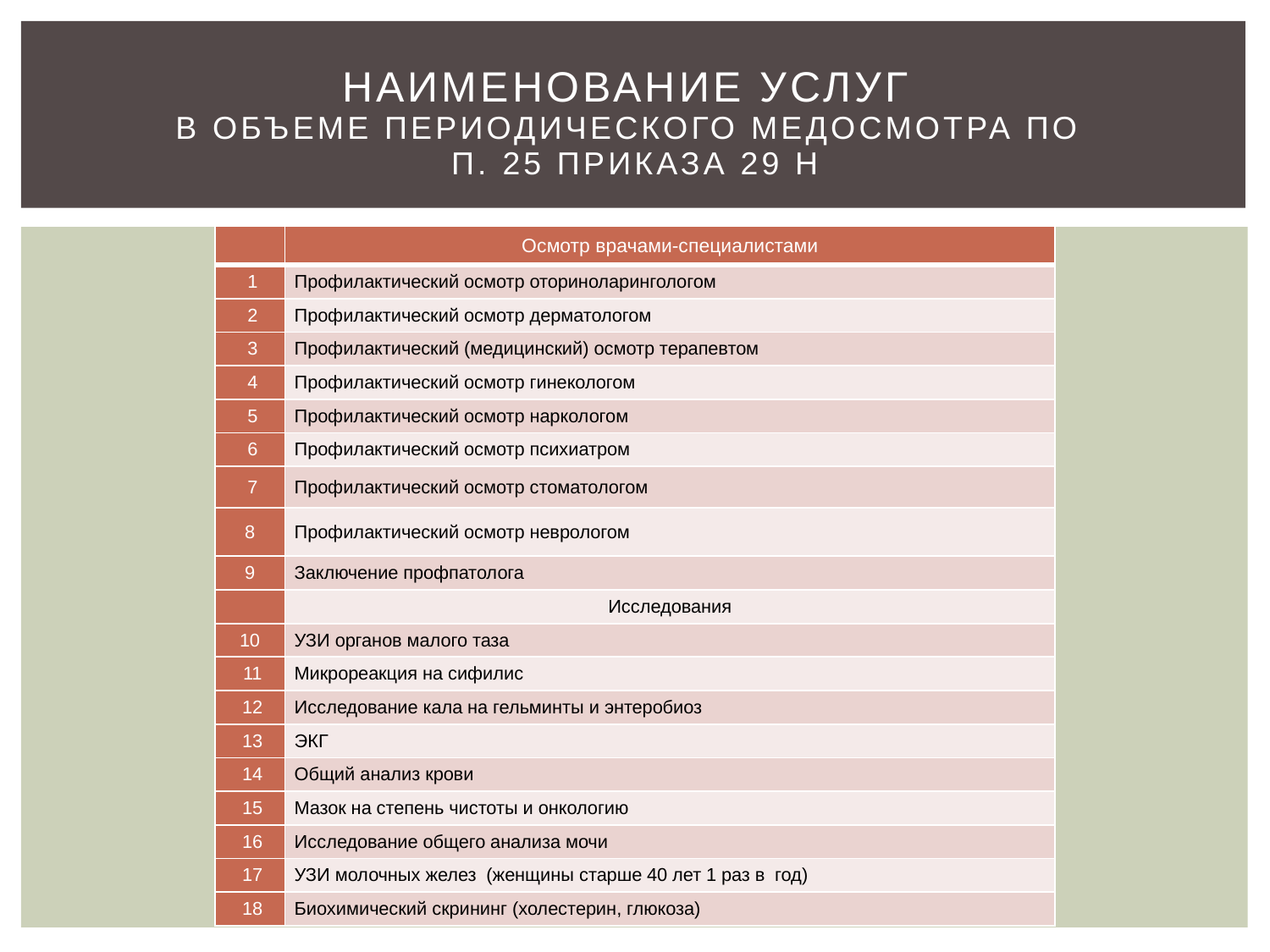

# Наименование услуг в объеме периодического медосмотра по п. 25 Приказа 29 Н
|  | Осмотр врачами-специалистами |
| --- | --- |
| 1 | Профилактический осмотр оториноларингологом |
| 2 | Профилактический осмотр дерматологом |
| 3 | Профилактический (медицинский) осмотр терапевтом |
| 4 | Профилактический осмотр гинекологом |
| 5 | Профилактический осмотр наркологом |
| 6 | Профилактический осмотр психиатром |
| 7 | Профилактический осмотр стоматологом |
| 8 | Профилактический осмотр неврологом |
| 9 | Заключение профпатолога |
|  | Исследования |
| 10 | УЗИ органов малого таза |
| 11 | Микрореакция на сифилис |
| 12 | Исследование кала на гельминты и энтеробиоз |
| 13 | ЭКГ |
| 14 | Общий анализ крови |
| 15 | Мазок на степень чистоты и онкологию |
| 16 | Исследование общего анализа мочи |
| 17 | УЗИ молочных желез (женщины старше 40 лет 1 раз в год) |
| 18 | Биохимический скрининг (холестерин, глюкоза) |